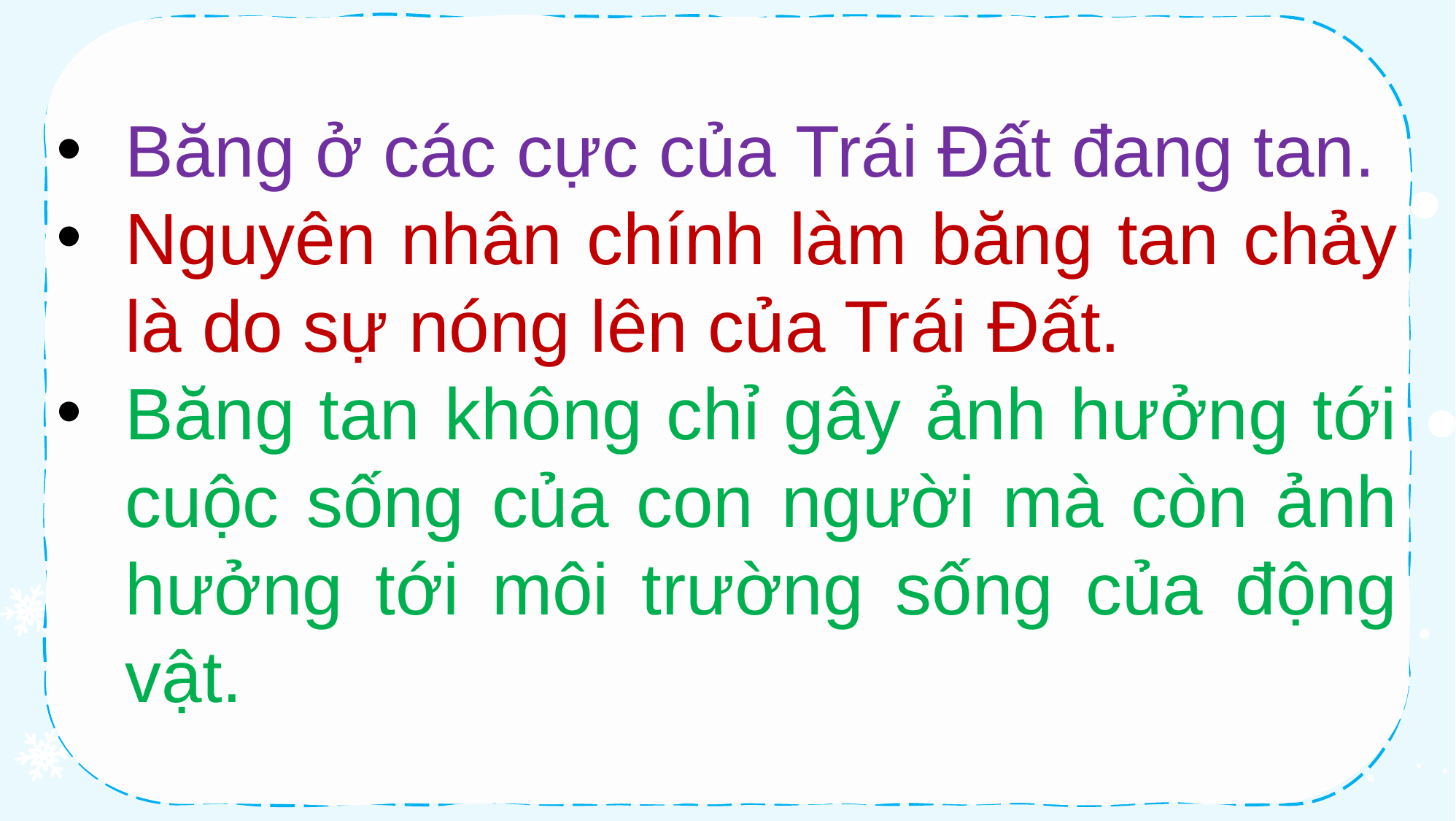

Băng ở các cực của Trái Đất đang tan.
Nguyên nhân chính làm băng tan chảy là do sự nóng lên của Trái Đất.
Băng tan không chỉ gây ảnh hưởng tới cuộc sống của con người mà còn ảnh hưởng tới môi trường sống của động vật.